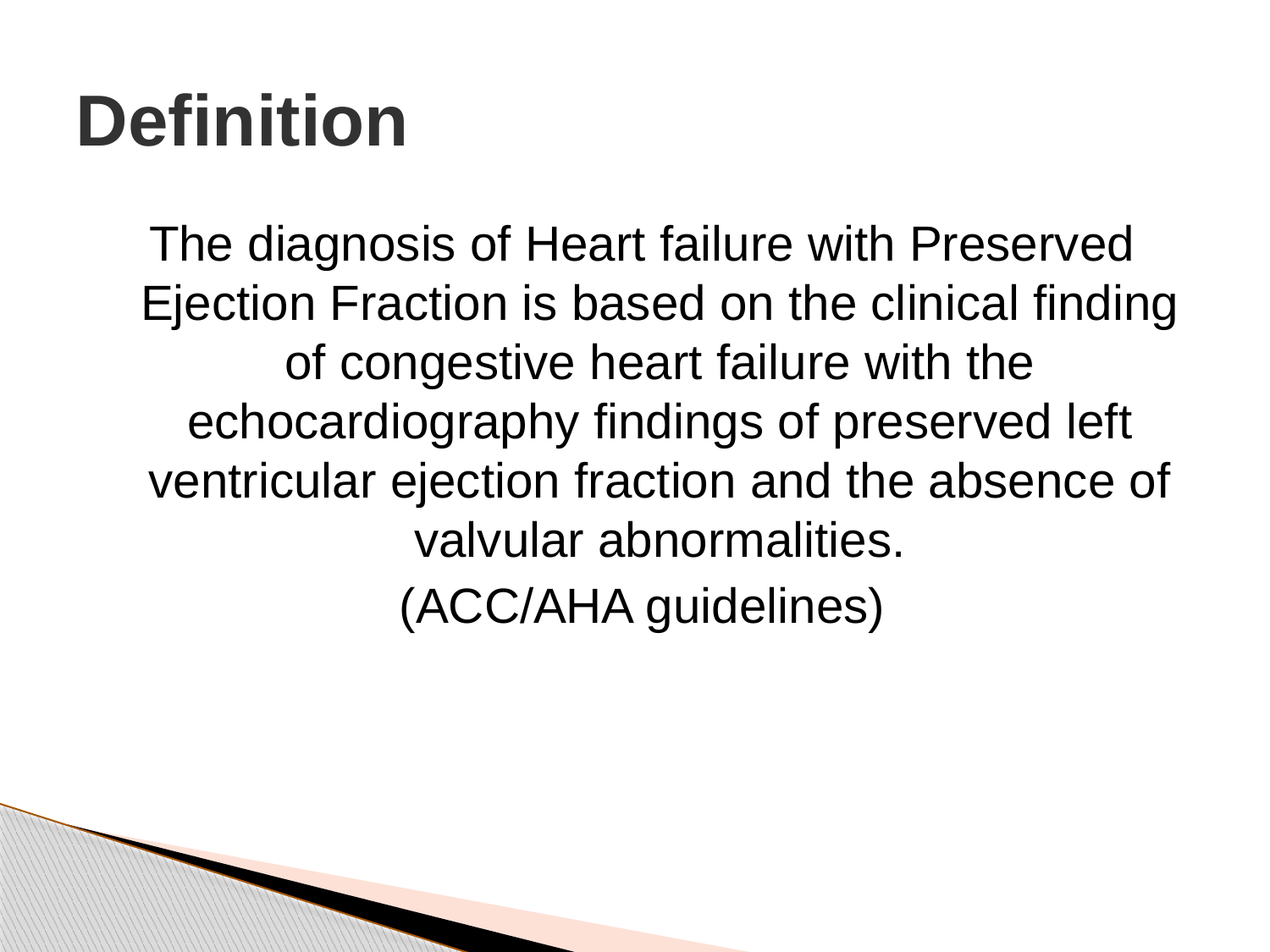

# Definition
The diagnosis of Heart failure with Preserved Ejection Fraction is based on the clinical finding of congestive heart failure with the echocardiography findings of preserved left ventricular ejection fraction and the absence of valvular abnormalities.
(ACC/AHA guidelines)